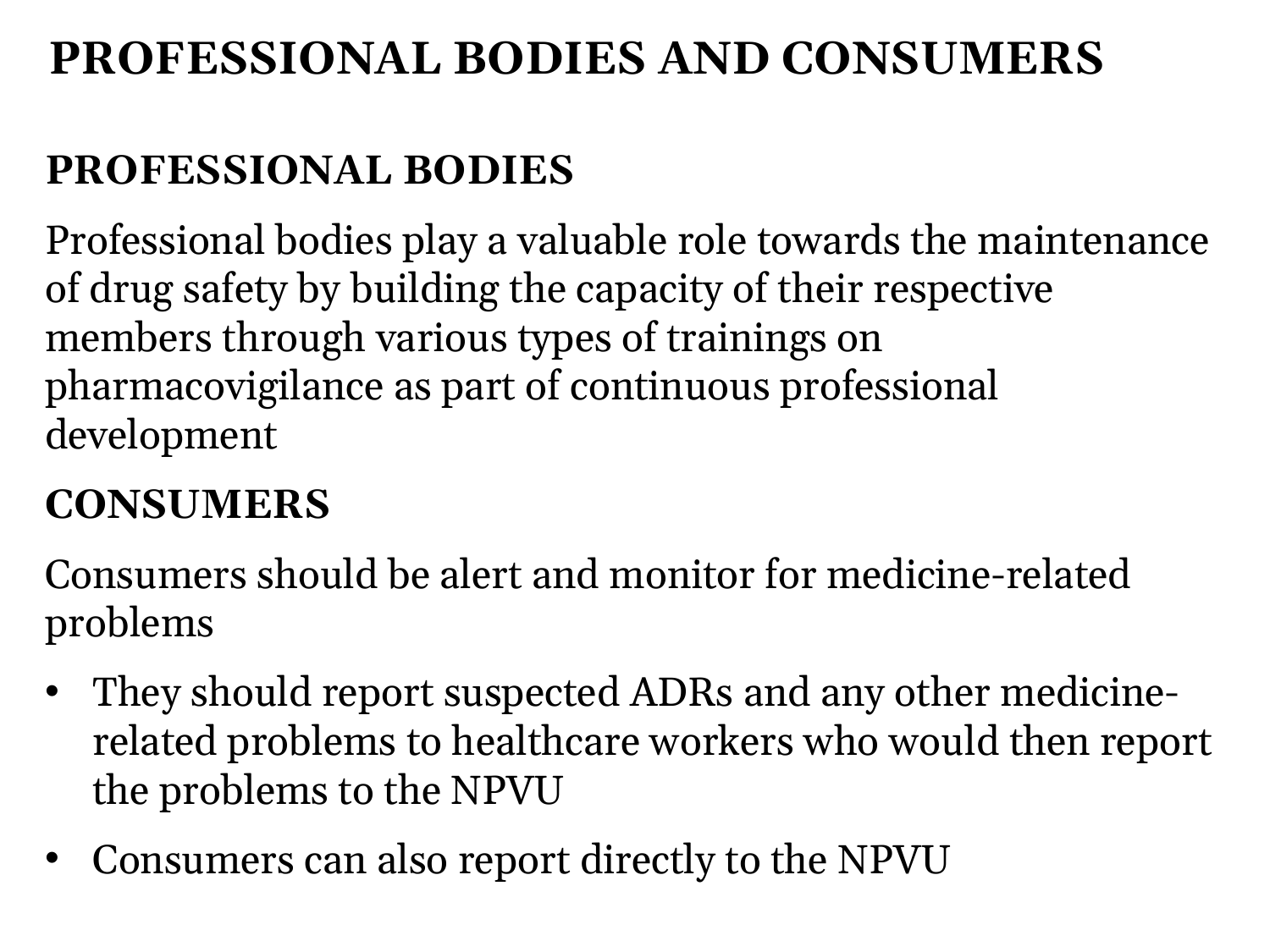

# PROFESSIONAL BODIES AND CONSUMERS
PROFESSIONAL BODIES
Professional bodies play a valuable role towards the maintenance of drug safety by building the capacity of their respective members through various types of trainings on pharmacovigilance as part of continuous professional development
CONSUMERS
Consumers should be alert and monitor for medicine-related problems
They should report suspected ADRs and any other medicine-related problems to healthcare workers who would then report the problems to the NPVU
Consumers can also report directly to the NPVU